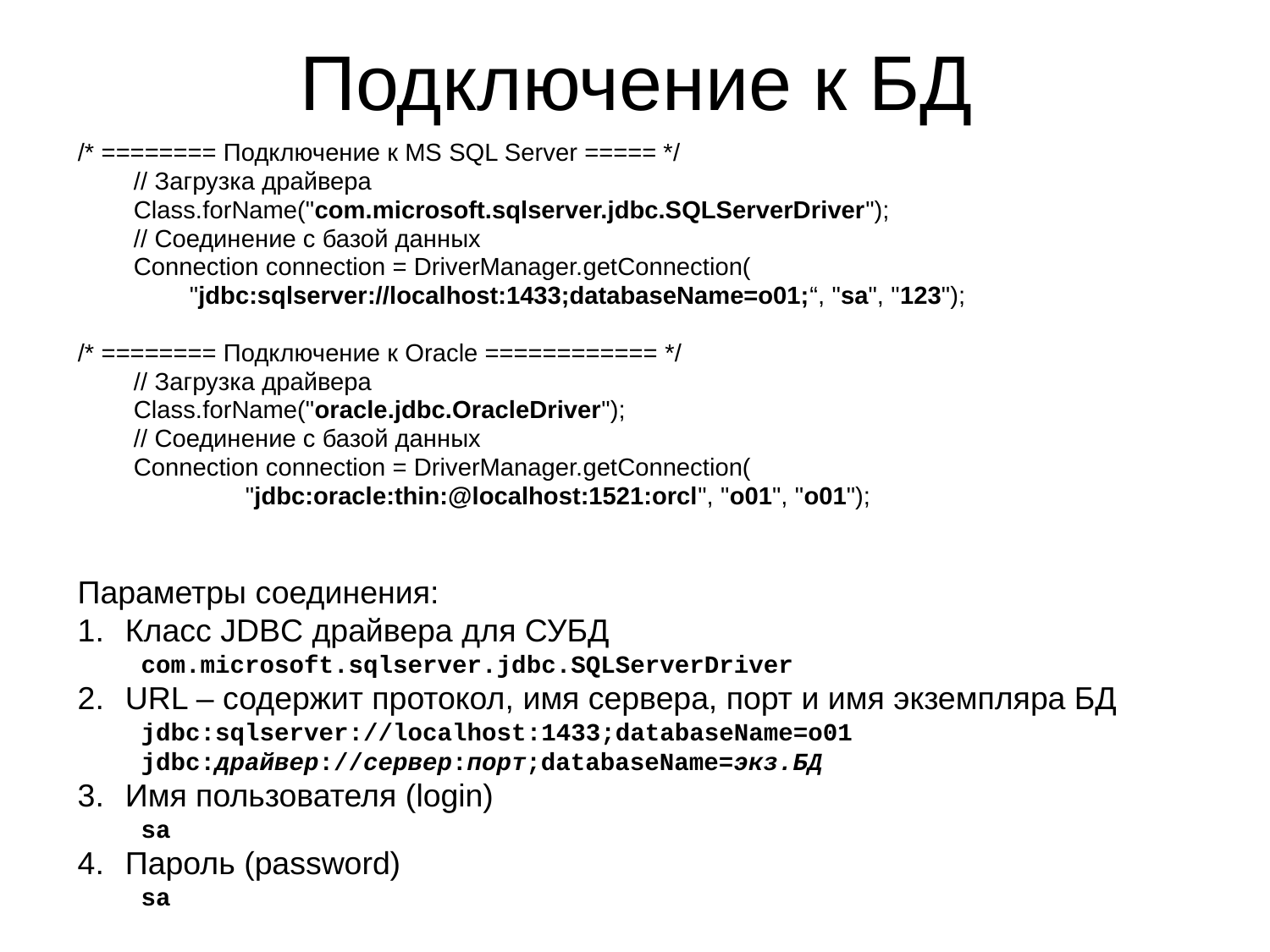

# Подключение к БД
/* ======== Подключение к MS SQL Server ===== */
        // Загрузка драйвера
        Class.forName("com.microsoft.sqlserver.jdbc.SQLServerDriver");
        // Соединение с базой данных
        Connection connection = DriverManager.getConnection(
                "jdbc:sqlserver://localhost:1433;databaseName=o01;“, "sa", "123");

/* ======== Подключение к Oracle ============ */
        // Загрузка драйвера
        Class.forName("oracle.jdbc.OracleDriver");
        // Соединение с базой данных
        Connection connection = DriverManager.getConnection(
                        "jdbc:oracle:thin:@localhost:1521:orcl", "o01", "o01");
Параметры соединения:
Класс JDBC драйвера для СУБД
com.microsoft.sqlserver.jdbc.SQLServerDriver
URL – содержит протокол, имя сервера, порт и имя экземпляра БД
jdbc:sqlserver://localhost:1433;databaseName=o01
jdbc:драйвер://сервер:порт;databaseName=экз.БД
Имя пользователя (login)
sa
Пароль (password)
sa